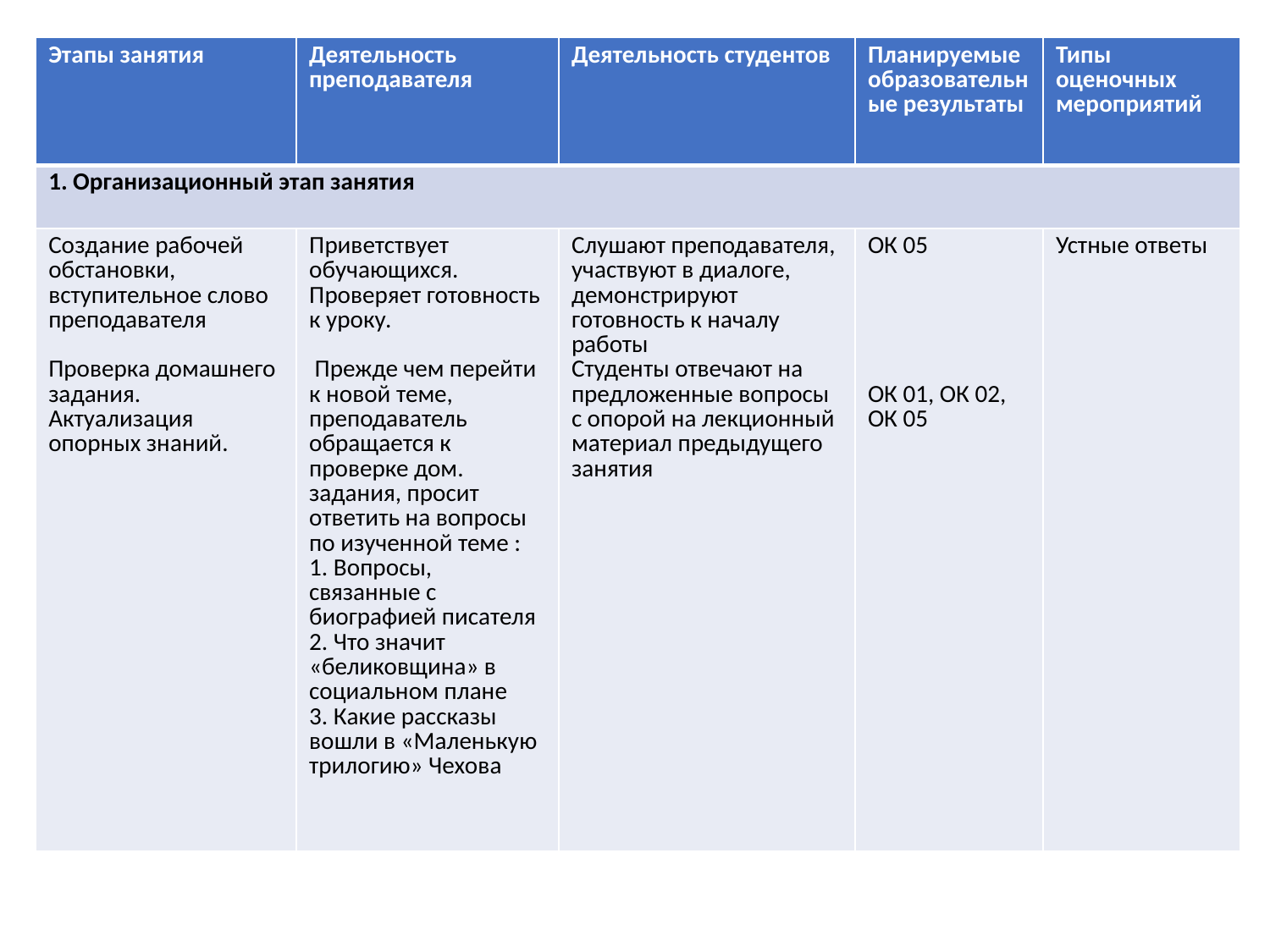

| Этапы занятия | Деятельность преподавателя | Деятельность студентов | Планируемые образовательные результаты | Типы оценочных мероприятий |
| --- | --- | --- | --- | --- |
| 1. Организационный этап занятия |  |  |  |  |
| Создание рабочей обстановки, вступительное слово преподавателя   Проверка домашнего задания. Актуализация опорных знаний. | Приветствует обучающихся. Проверяет готовность к уроку.    Прежде чем перейти к новой теме, преподаватель обращается к проверке дом. задания, просит ответить на вопросы по изученной теме : 1. Вопросы, связанные с биографией писателя 2. Что значит «беликовщина» в социальном плане 3. Какие рассказы вошли в «Маленькую трилогию» Чехова | Слушают преподавателя, участвуют в диалоге, демонстрируют готовность к началу работы Студенты отвечают на предложенные вопросы с опорой на лекционный материал предыдущего занятия | ОК 05 ОК 01, ОК 02, ОК 05 | Устные ответы |